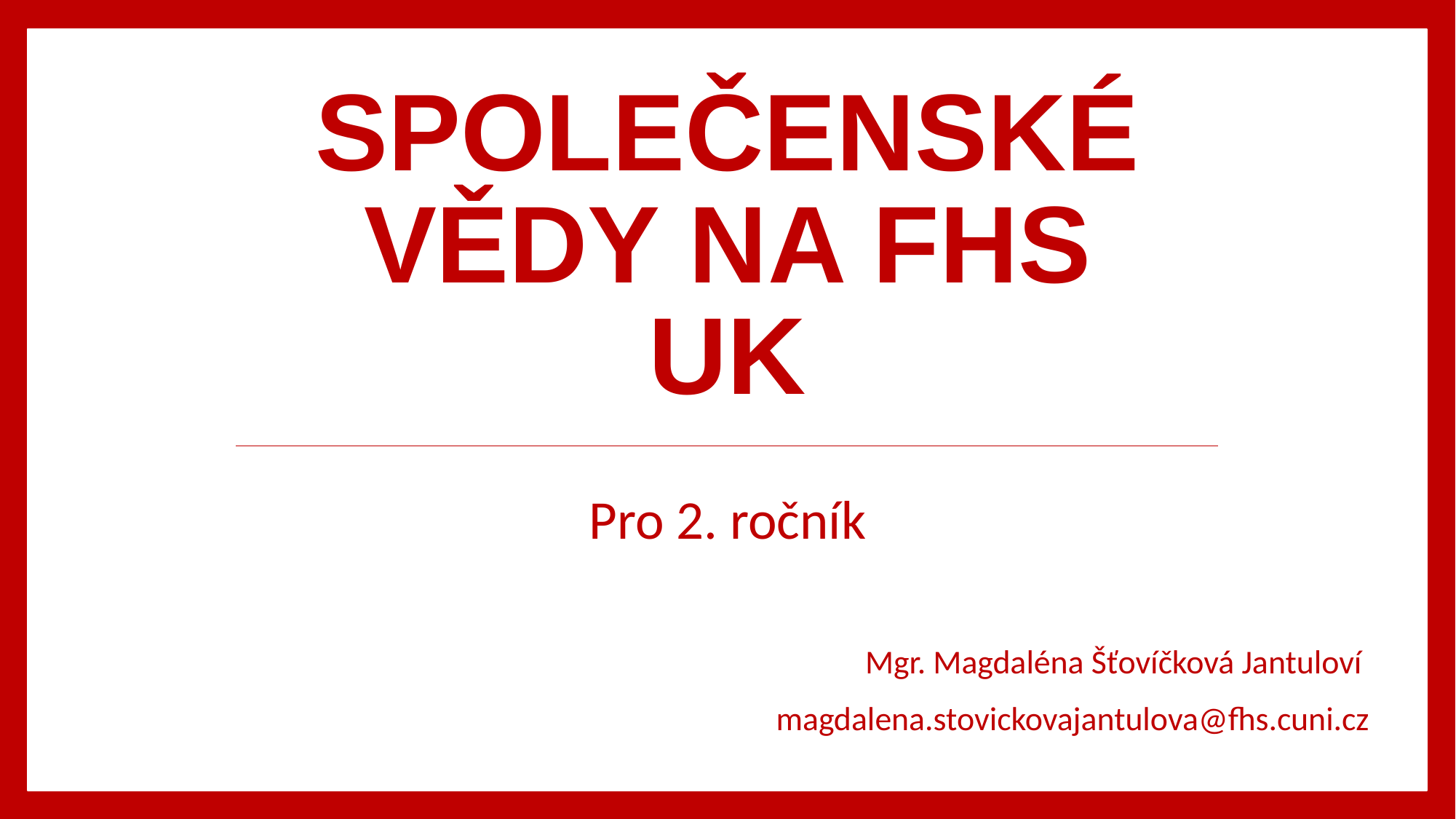

# Společenské vědy na FHS UK
Pro 2. ročník
Mgr. Magdaléna Šťovíčková Jantuloví
magdalena.stovickovajantulova@fhs.cuni.cz